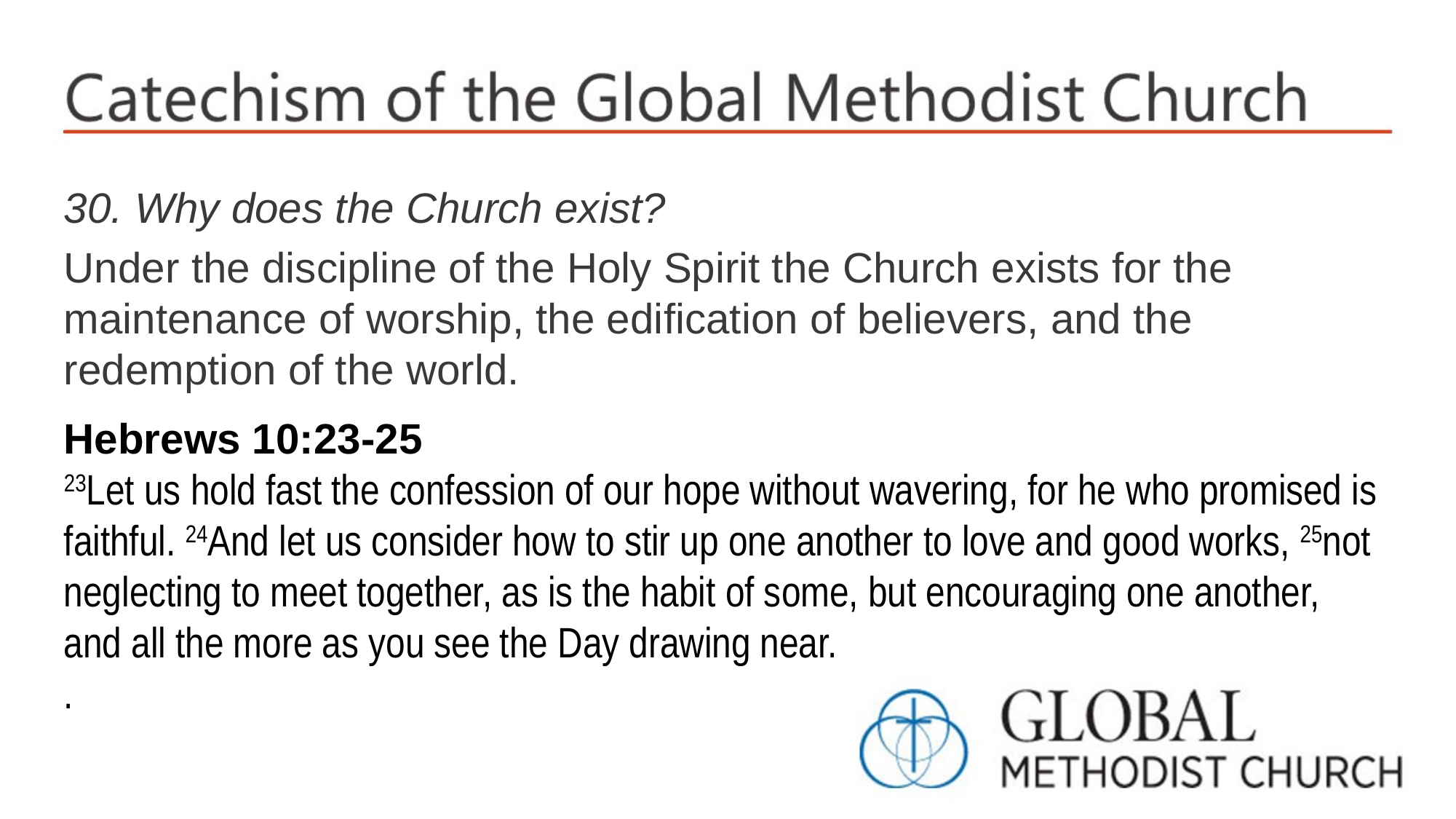

30. Why does the Church exist?
Under the discipline of the Holy Spirit the Church exists for the maintenance of worship, the edification of believers, and the redemption of the world.
Hebrews 10:23-25
23Let us hold fast the confession of our hope without wavering, for he who promised is faithful. 24And let us consider how to stir up one another to love and good works, 25not neglecting to meet together, as is the habit of some, but encouraging one another, and all the more as you see the Day drawing near.
.